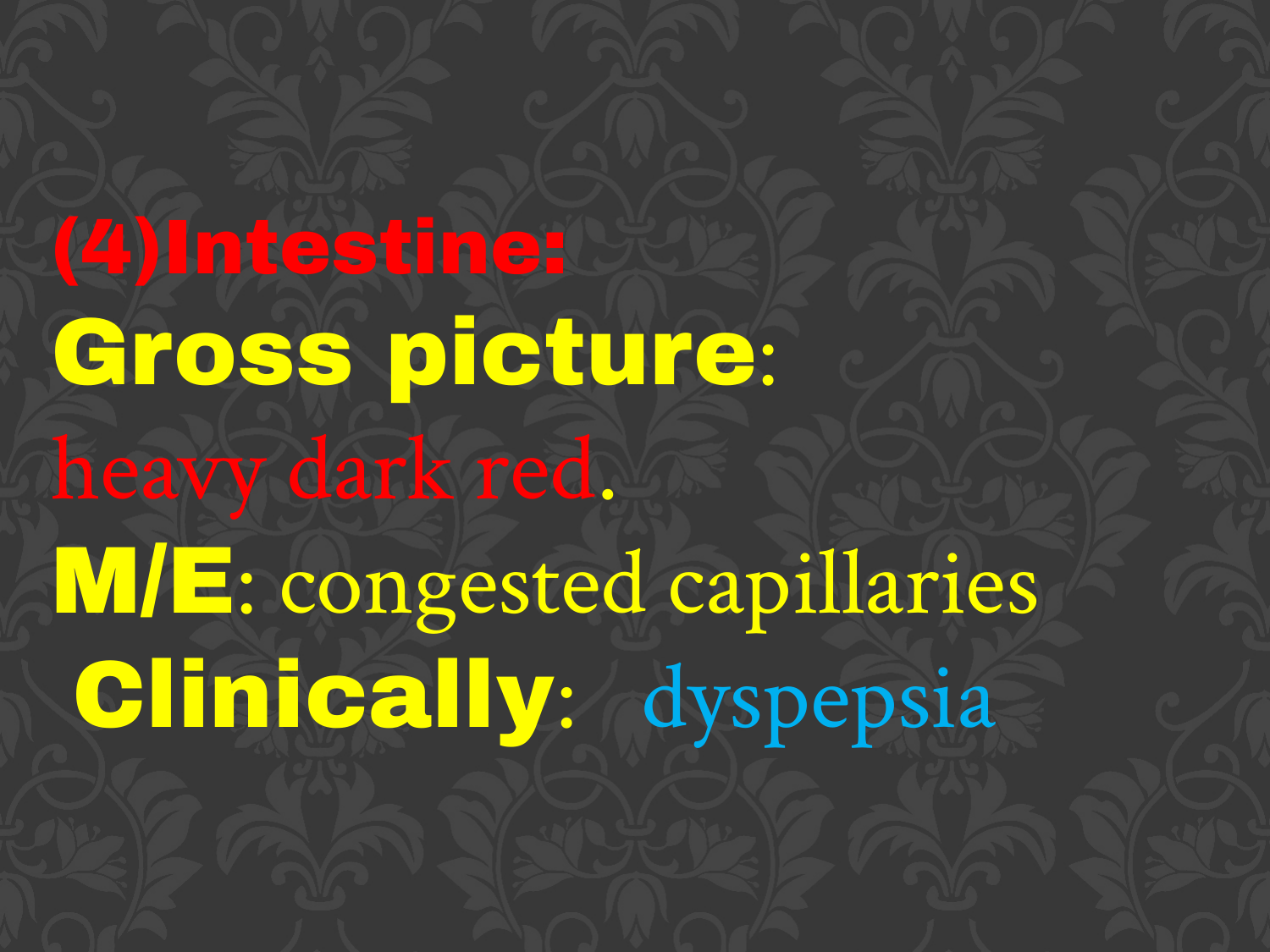

(4)Intestine:
Gross picture:
heavy dark red.
M/E: congested capillaries
 Clinically:   dyspepsia